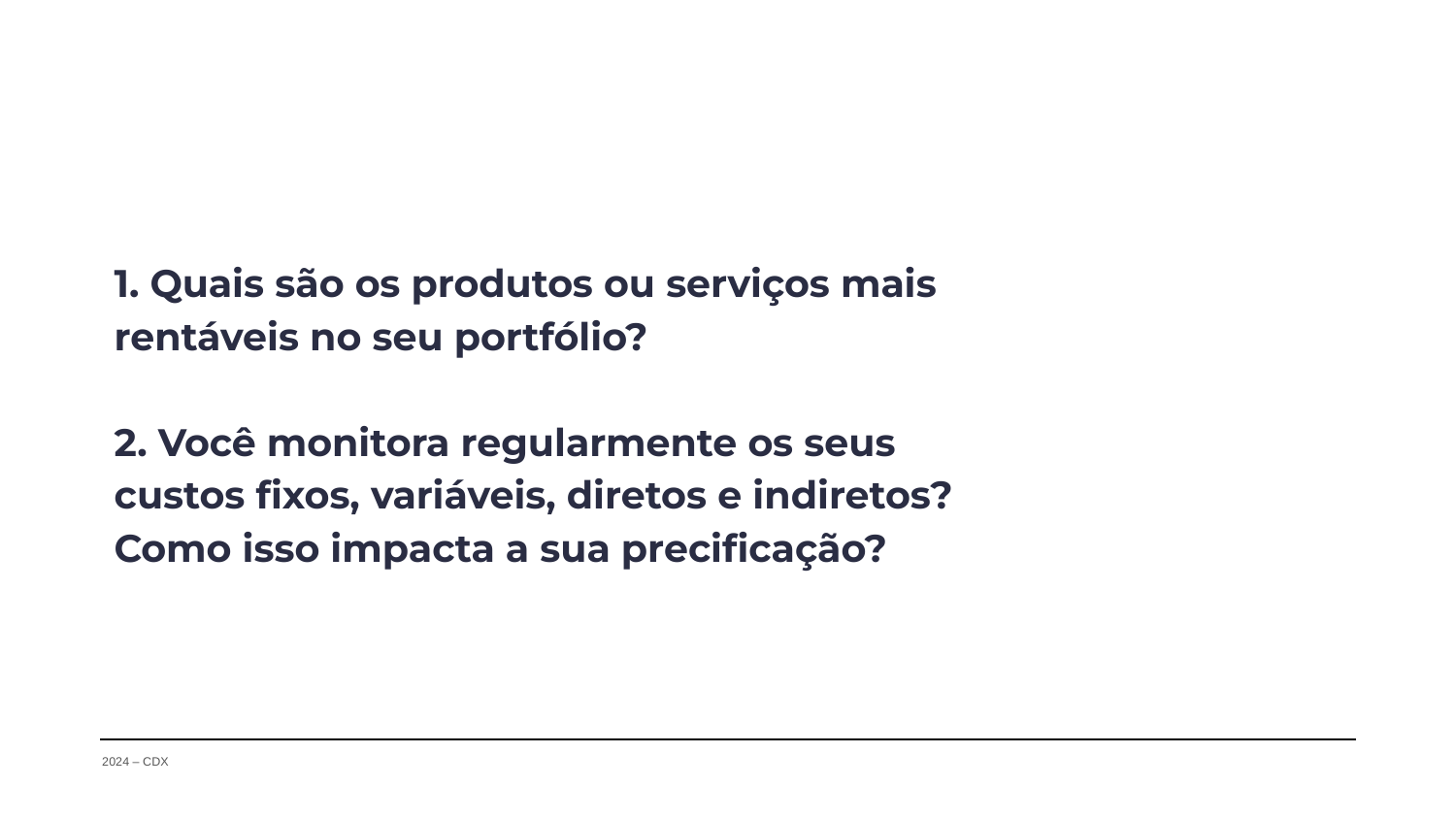

1. Quais são os produtos ou serviços mais rentáveis no seu portfólio?

2. Você monitora regularmente os seus custos fixos, variáveis, diretos e indiretos? Como isso impacta a sua precificação?
2024 – CDX